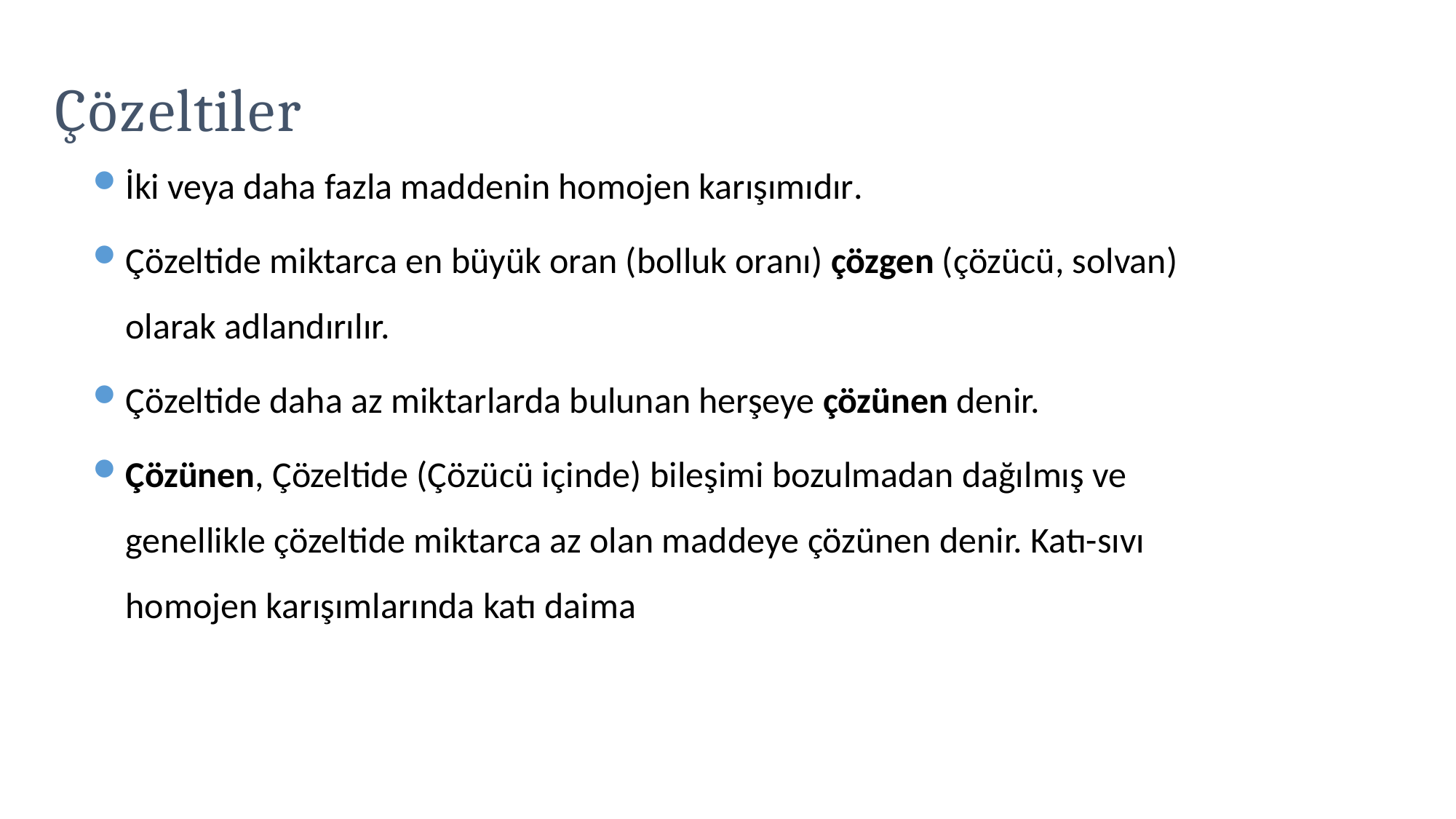

# Çözeltiler
İki veya daha fazla maddenin homojen karışımıdır.
Çözeltide miktarca en büyük oran (bolluk oranı) çözgen (çözücü, solvan) olarak adlandırılır.
Çözeltide daha az miktarlarda bulunan herşeye çözünen denir.
Çözünen, Çözeltide (Çözücü içinde) bileşimi bozulmadan dağılmış ve genellikle çözeltide miktarca az olan maddeye çözünen denir. Katı-sıvı homojen karışımlarında katı daima